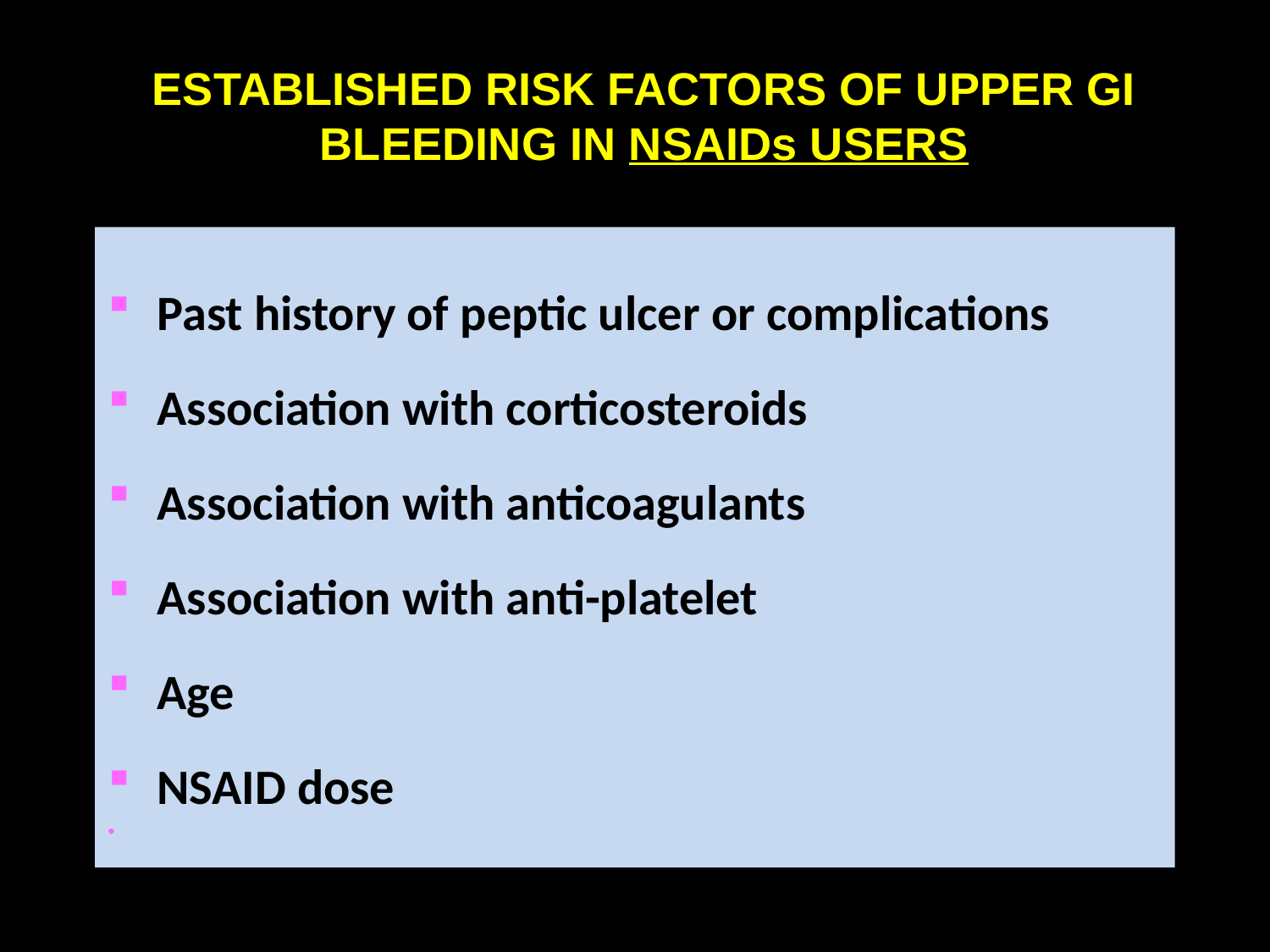

ESTABLISHED RISK FACTORS OF UPPER GI BLEEDING IN NSAIDs USERS

Past history of peptic ulcer or complications

Association with corticosteroids

Association with anticoagulants

Association with anti-platelet

Age

NSAID dose